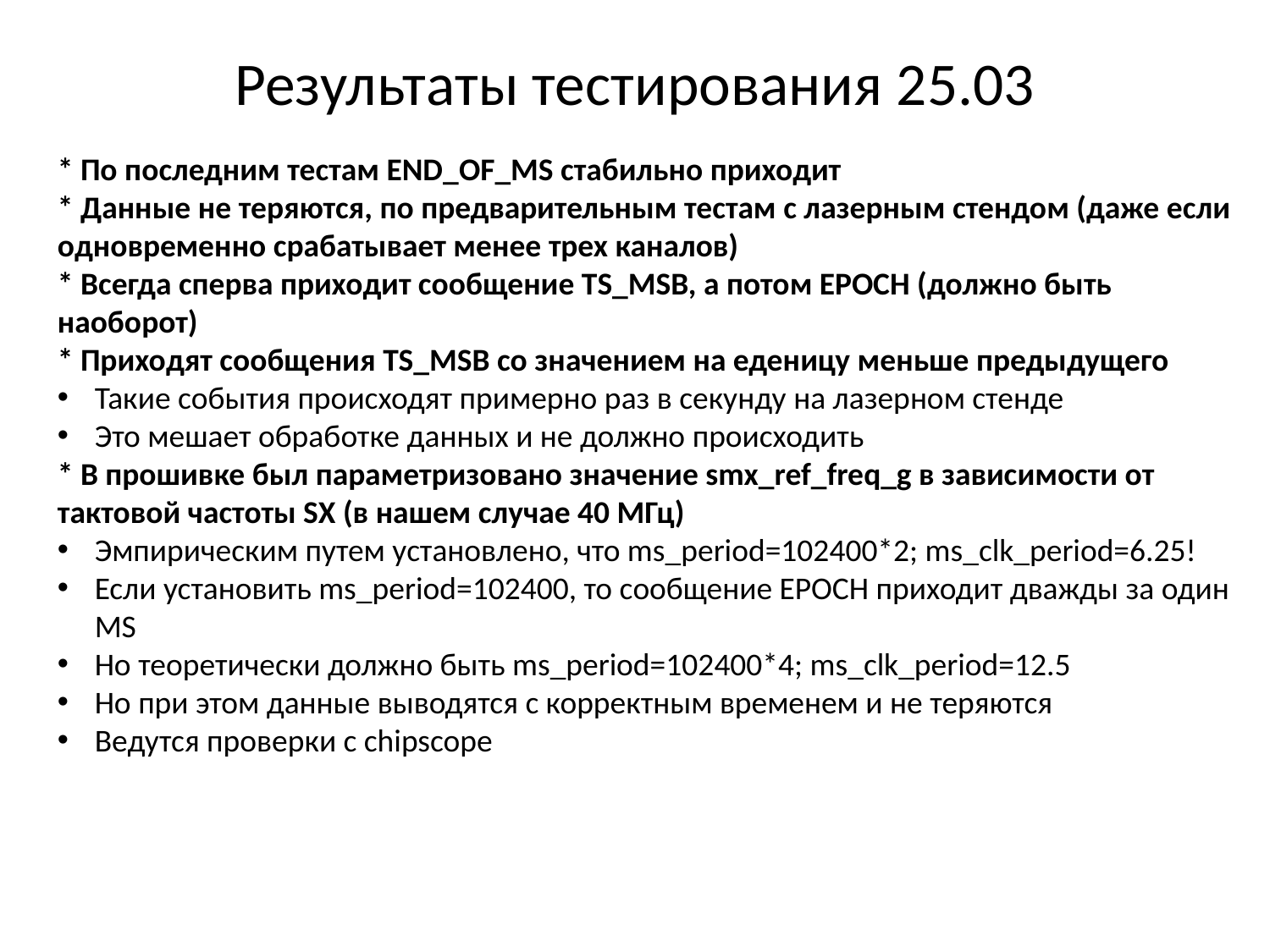

# Результаты тестирования 25.03
* По последним тестам END_OF_MS стабильно приходит
* Данные не теряются, по предварительным тестам с лазерным стендом (даже если одновременно срабатывает менее трех каналов)
* Всегда сперва приходит сообщение TS_MSB, а потом EPOCH (должно быть наоборот)
* Приходят сообщения TS_MSB со значением на еденицу меньше предыдущего
Такие события происходят примерно раз в секунду на лазерном стенде
Это мешает обработке данных и не должно происходить
* В прошивке был параметризовано значение smx_ref_freq_g в зависимости от тактовой частоты SX (в нашем случае 40 МГц)
Эмпирическим путем установлено, что ms_period=102400*2; ms_clk_period=6.25!
Если установить ms_period=102400, то сообщение EPOCH приходит дважды за один MS
Но теоретически должно быть ms_period=102400*4; ms_clk_period=12.5
Но при этом данные выводятся с корректным временем и не теряются
Ведутся проверки с chipscope